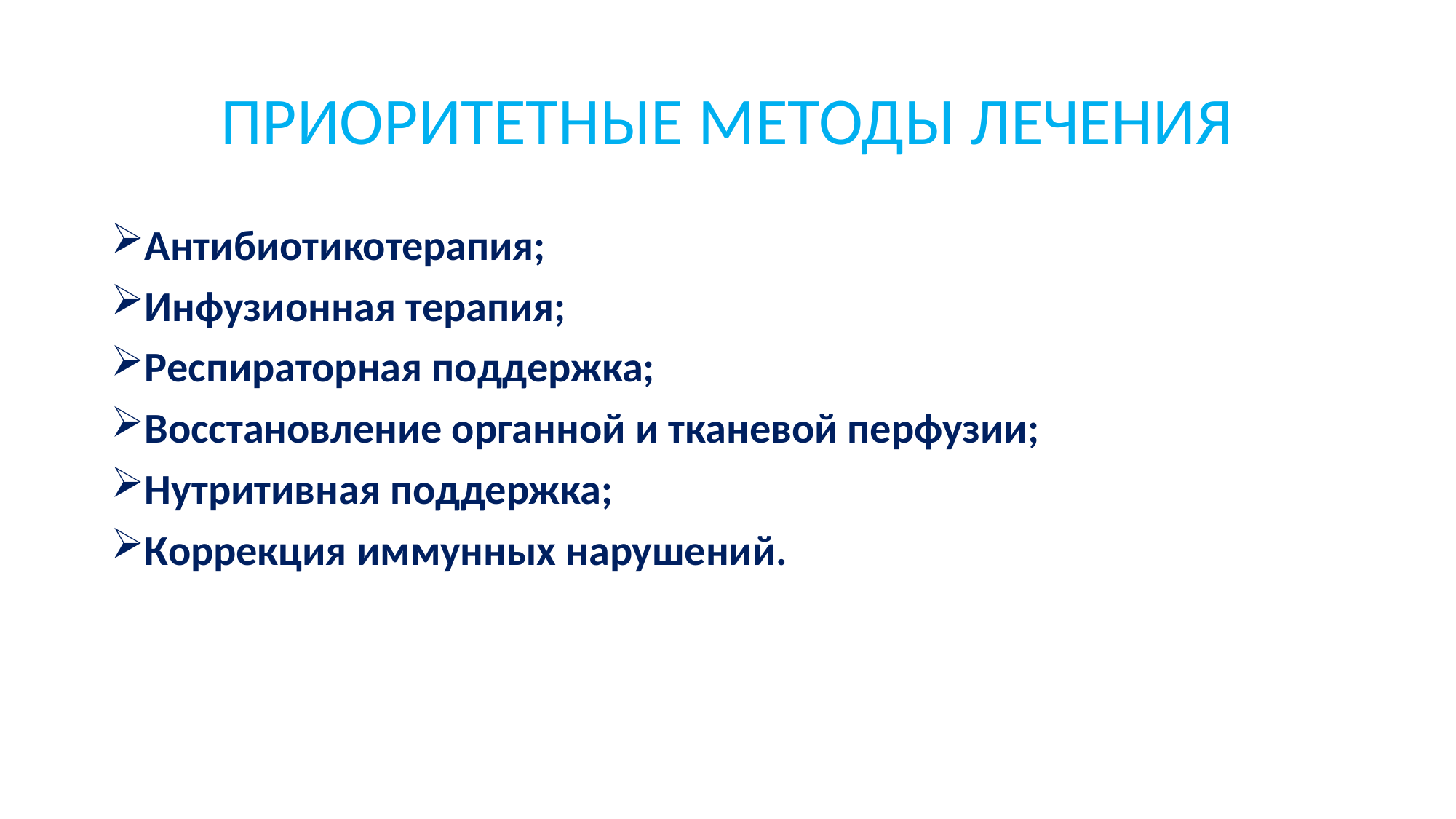

# ПРИОРИТЕТНЫЕ МЕТОДЫ ЛЕЧЕНИЯ
Антибиотикотерапия;
Инфузионная терапия;
Респираторная поддержка;
Восстановление органной и тканевой перфузии;
Нутритивная поддержка;
Коррекция иммунных нарушений.